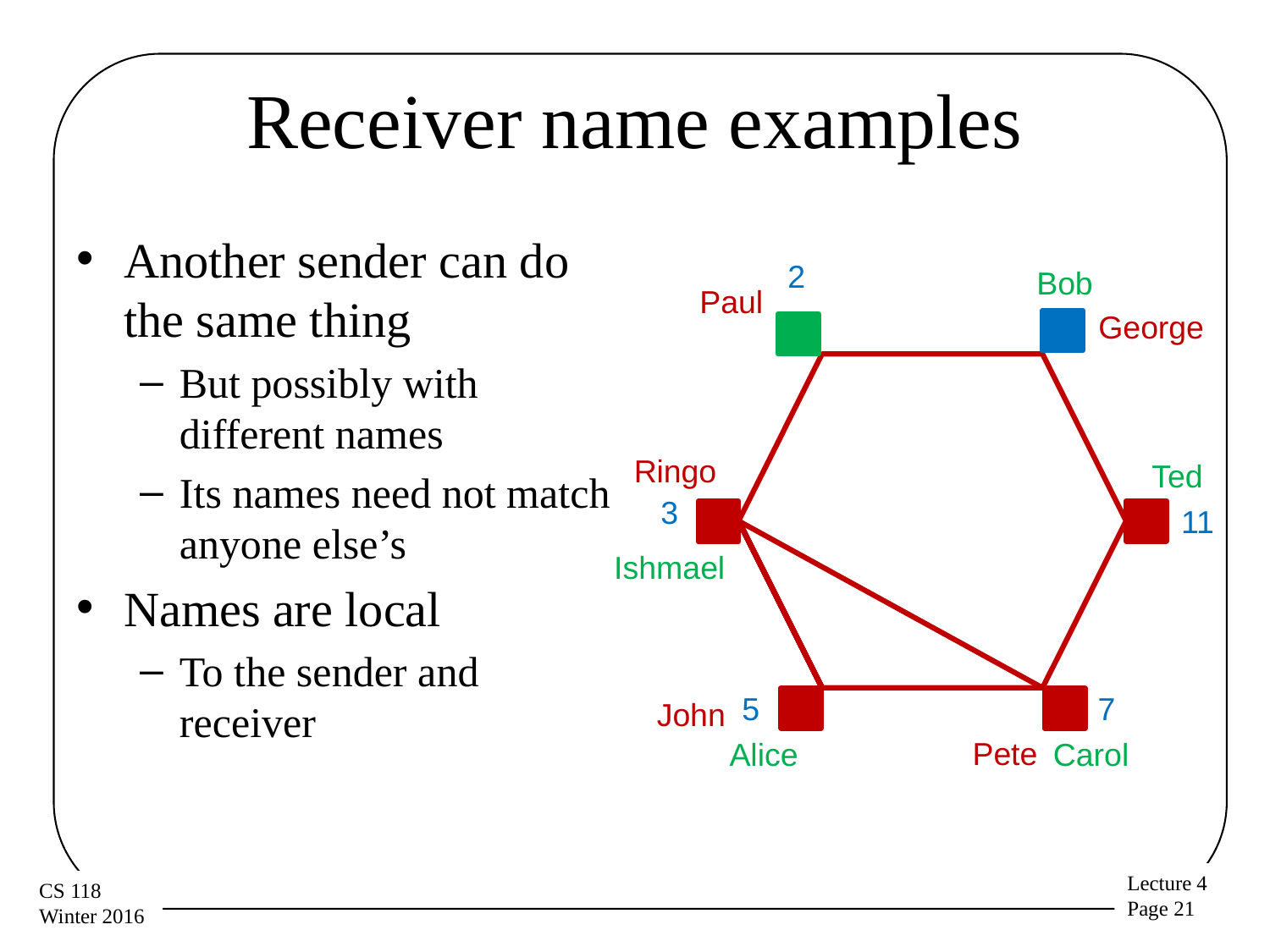

# Receiver name examples
Another sender can do the same thing
But possibly with different names
Its names need not match anyone else’s
Names are local
To the sender and receiver

2
Bob
Paul
George

Ringo
Ted
3
11

Ishmael
5
7

John
Pete
Alice
Carol